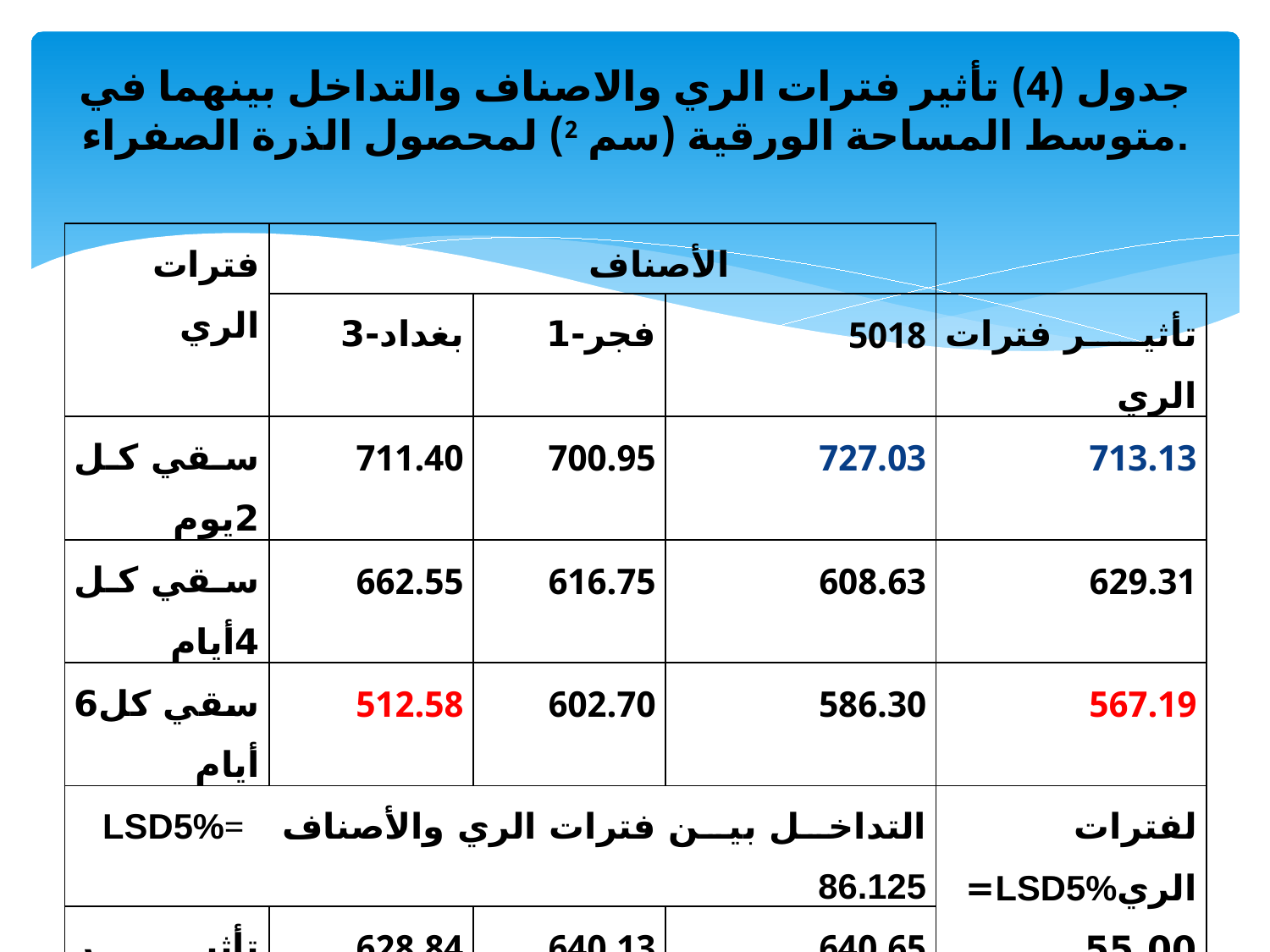

# جدول (4) تأثير فترات الري والاصناف والتداخل بينهما في متوسط المساحة الورقية (سم 2) لمحصول الذرة الصفراء.
| فترات الري | الأصناف |  |  |  |
| --- | --- | --- | --- | --- |
|  | بغداد-3 | فجر-1 | 5018 | تأثير فترات الري |
| سقي كل 2يوم | 711.40 | 700.95 | 727.03 | 713.13 |
| سقي كل 4أيام | 662.55 | 616.75 | 608.63 | 629.31 |
| سقي كل6 أيام | 512.58 | 602.70 | 586.30 | 567.19 |
| التداخل بين فترات الري والأصنافLSD5%= 86.125 |  |  |  | لفترات الريLSD5%= 55.00 |
| تأثير الأصناف | 628.84 | 640.13 | 640.65 |  |
| للأصناف LSD5% = غ. م |  |  |  |  |